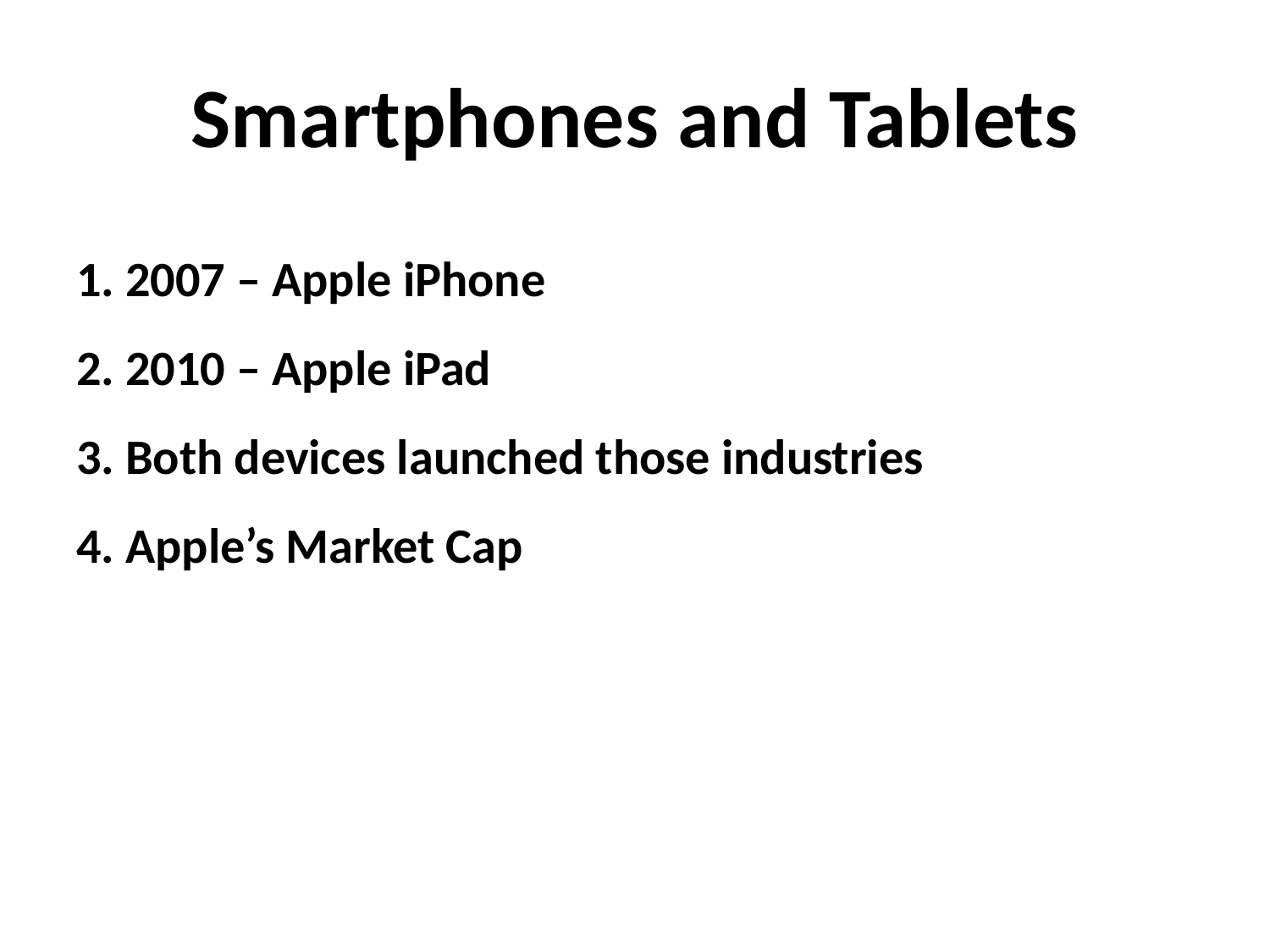

Smartphones and Tablets
# 1. 2007 – Apple iPhone 2. 2010 – Apple iPad 3. Both devices launched those industries 4. Apple’s Market Cap